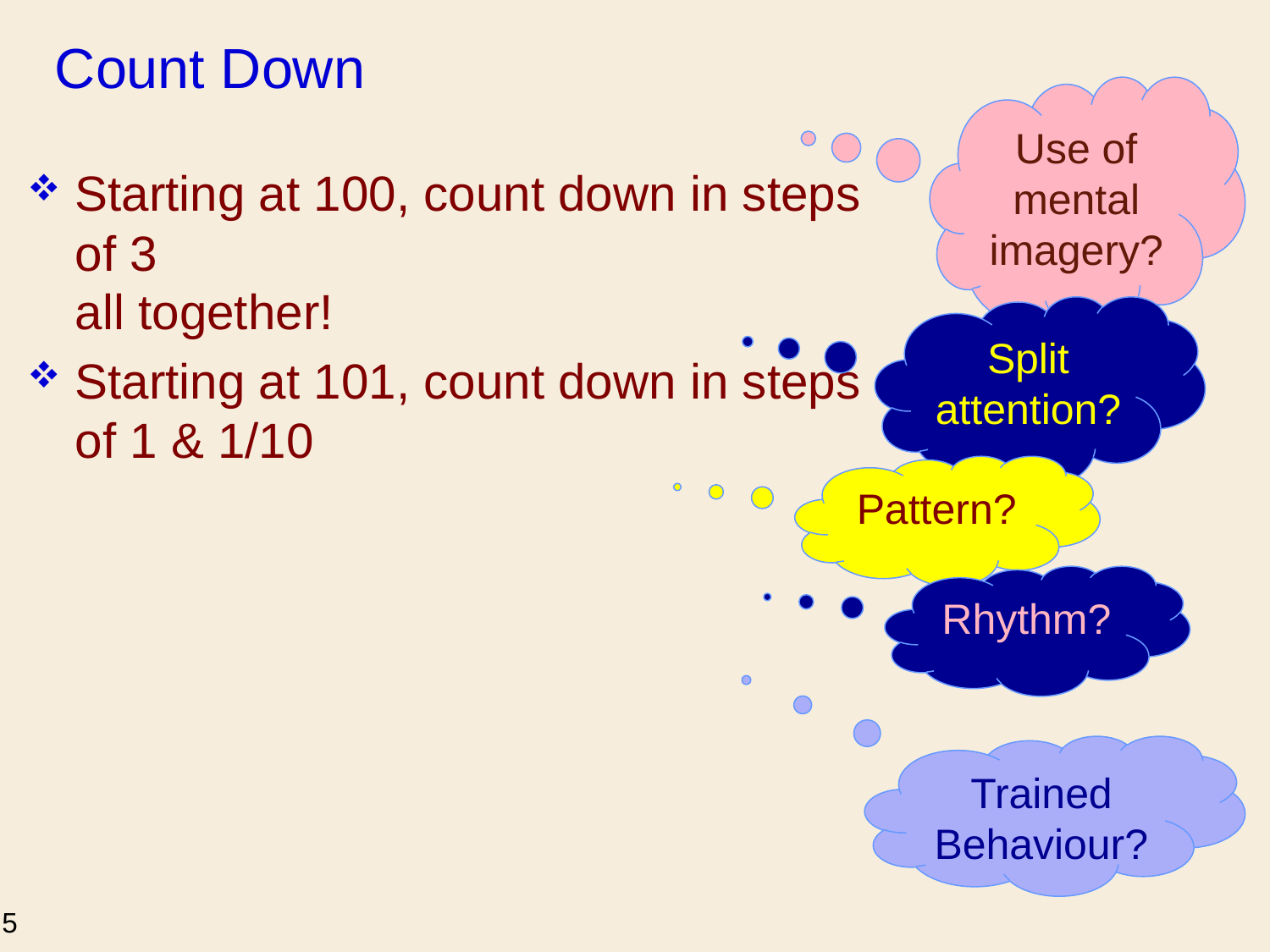

# Count Down
Use of mental imagery?
Starting at 100, count down in steps of 3
all together!
Starting at 101, count down in steps of 1 & 1/10
Split attention?

Pattern?

Rhythm?

Trained Behaviour?